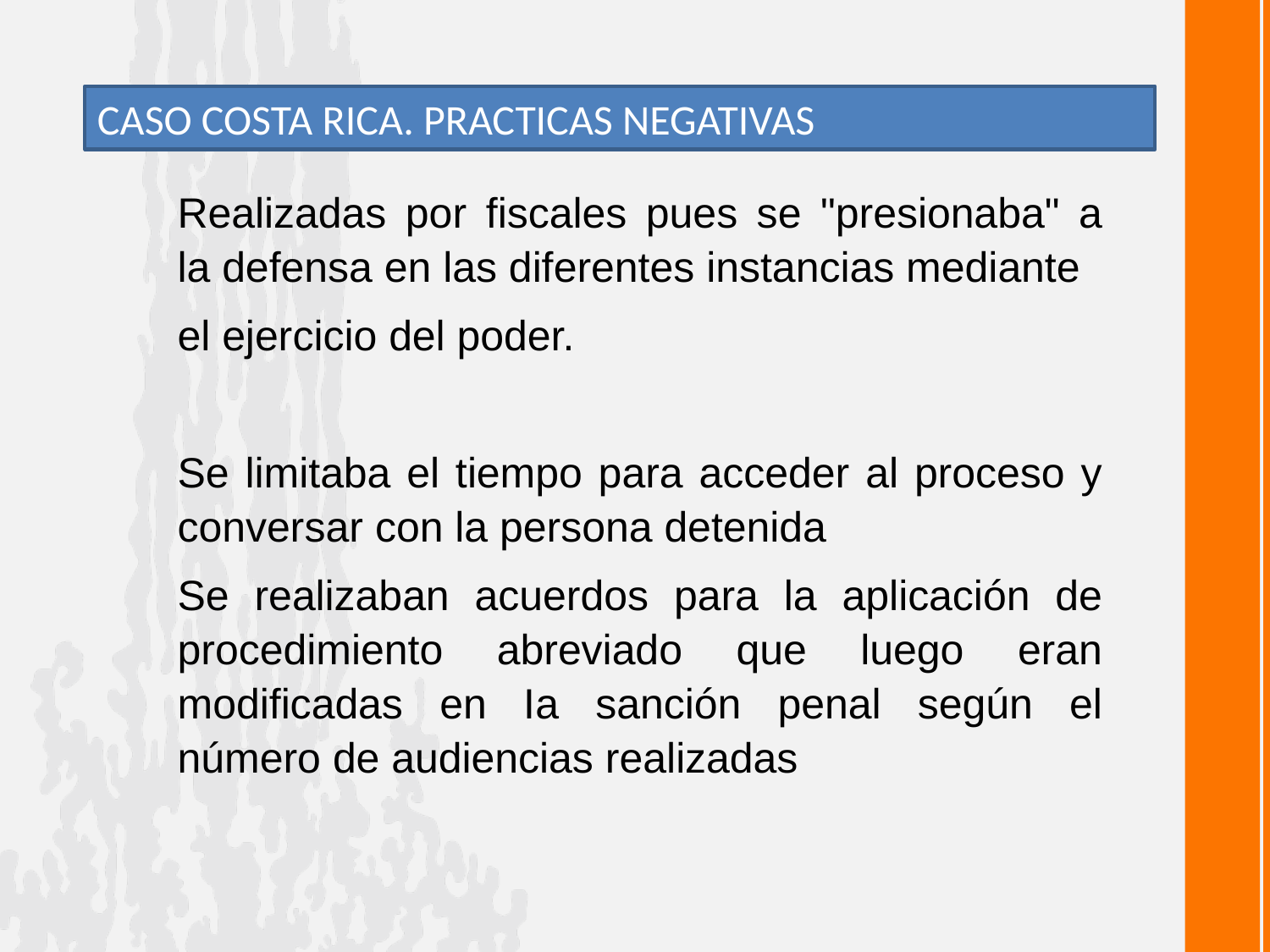

CASO COSTA RICA. PRACTICAS NEGATIVAS
Realizadas por fiscales pues se "presionaba" a la defensa en las diferentes instancias mediante
el ejercicio del poder.

Se limitaba el tiempo para acceder al proceso y conversar con la persona detenida
Se realizaban acuerdos para la aplicación de procedimiento abreviado que luego eran modificadas en Ia sanción penal según el número de audiencias realizadas